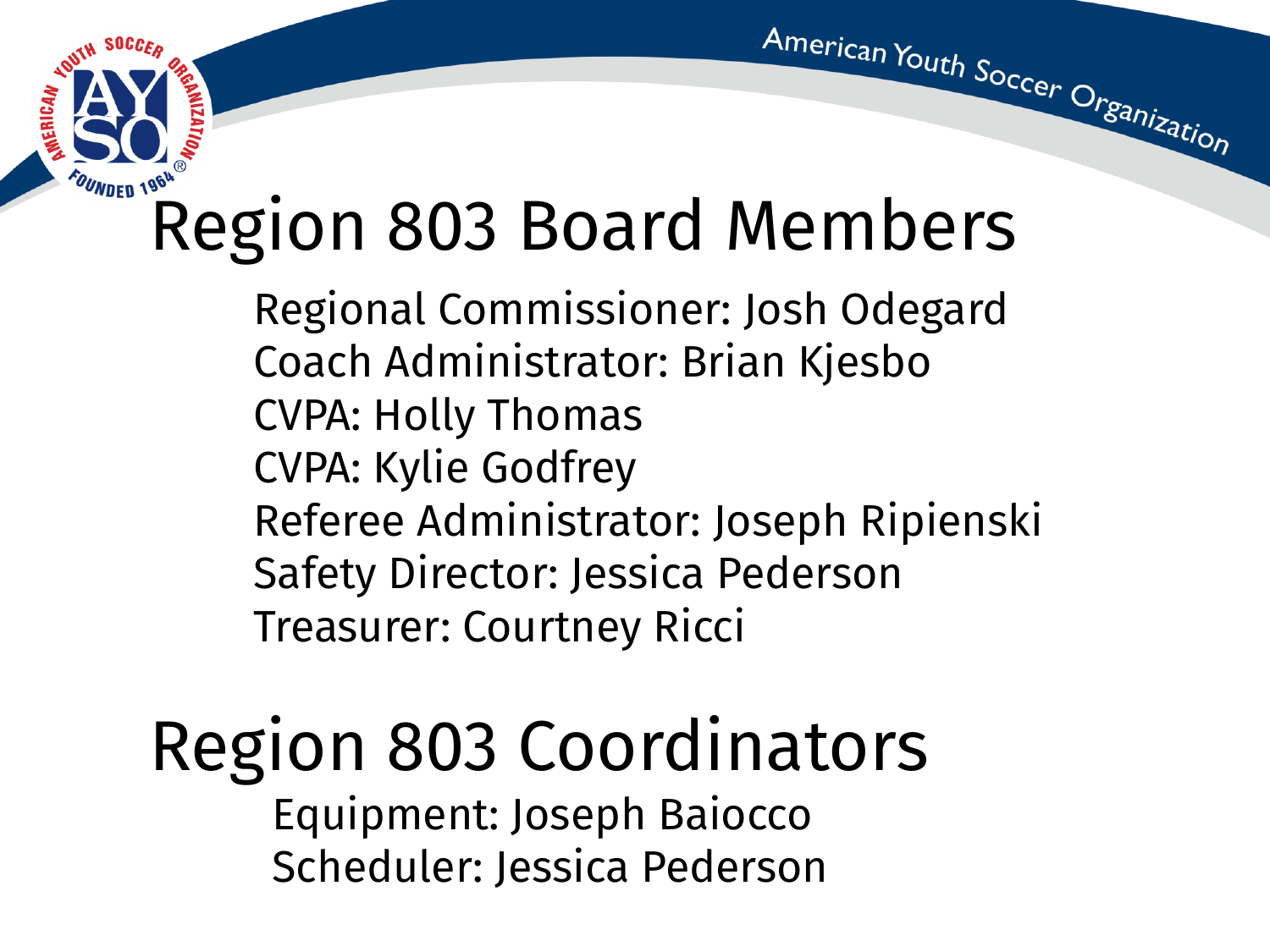

# Region 803 Board Members
Regional Commissioner: Josh Odegard
Coach Administrator: Brian Kjesbo
CVPA: Holly Thomas
CVPA: Kylie Godfrey
Referee Administrator: Joseph Ripienski
Safety Director: Jessica Pederson
Treasurer: Courtney Ricci

Region 803 Coordinators
Equipment: Joseph Baiocco
Scheduler: Jessica Pederson